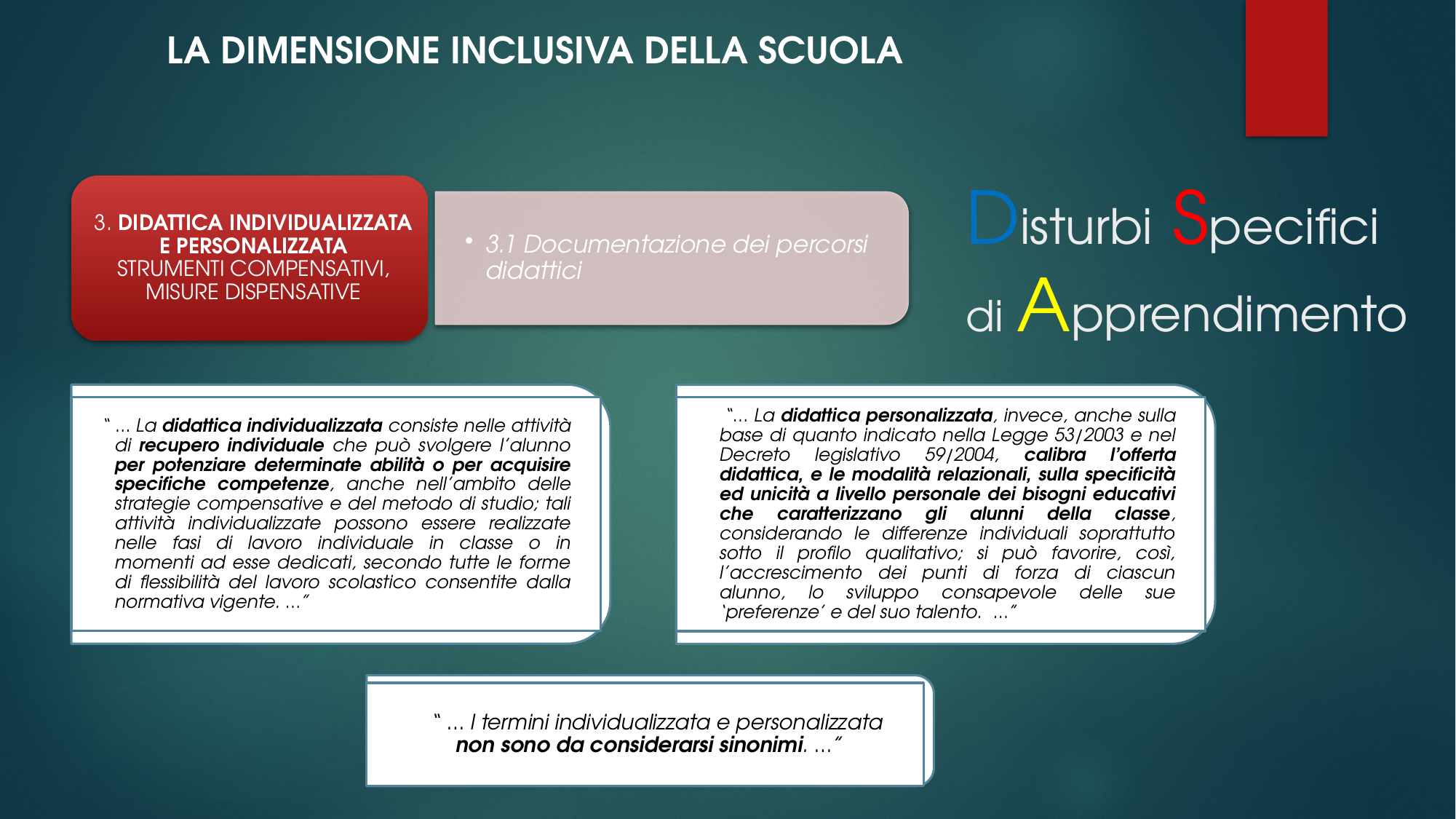

LA DIMENSIONE INCLUSIVA DELLA SCUOLA
Disturbi Specifici di Apprendimento
3.1 Documentazione dei percorsi didattici
3. DIDATTICA INDIVIDUALIZZATA E PERSONALIZZATA
STRUMENTI COMPENSATIVI, MISURE DISPENSATIVE

“ … La didattica individualizzata consiste nelle attività di recupero individuale che può svolgere l’alunno per potenziare determinate abilità o per acquisire specifiche competenze, anche nell’ambito delle strategie compensative e del metodo di studio; tali attività individualizzate possono essere realizzate nelle fasi di lavoro individuale in classe o in momenti ad esse dedicati, secondo tutte le forme di flessibilità del lavoro scolastico consentite dalla normativa vigente. …”

   “… La didattica personalizzata, invece, anche sulla base di quanto indicato nella Legge 53/2003 e nel Decreto legislativo 59/2004, calibra l’offerta didattica, e le modalità relazionali, sulla specificità ed unicità a livello personale dei bisogni educativi che caratterizzano gli alunni della classe, considerando le differenze individuali soprattutto sotto il profilo qualitativo; si può favorire, così, l’accrescimento dei punti di forza di ciascun alunno, lo sviluppo consapevole delle sue ‘preferenze’ e del suo talento.  …”

    “ … I termini individualizzata e personalizzata non sono da considerarsi sinonimi. …”